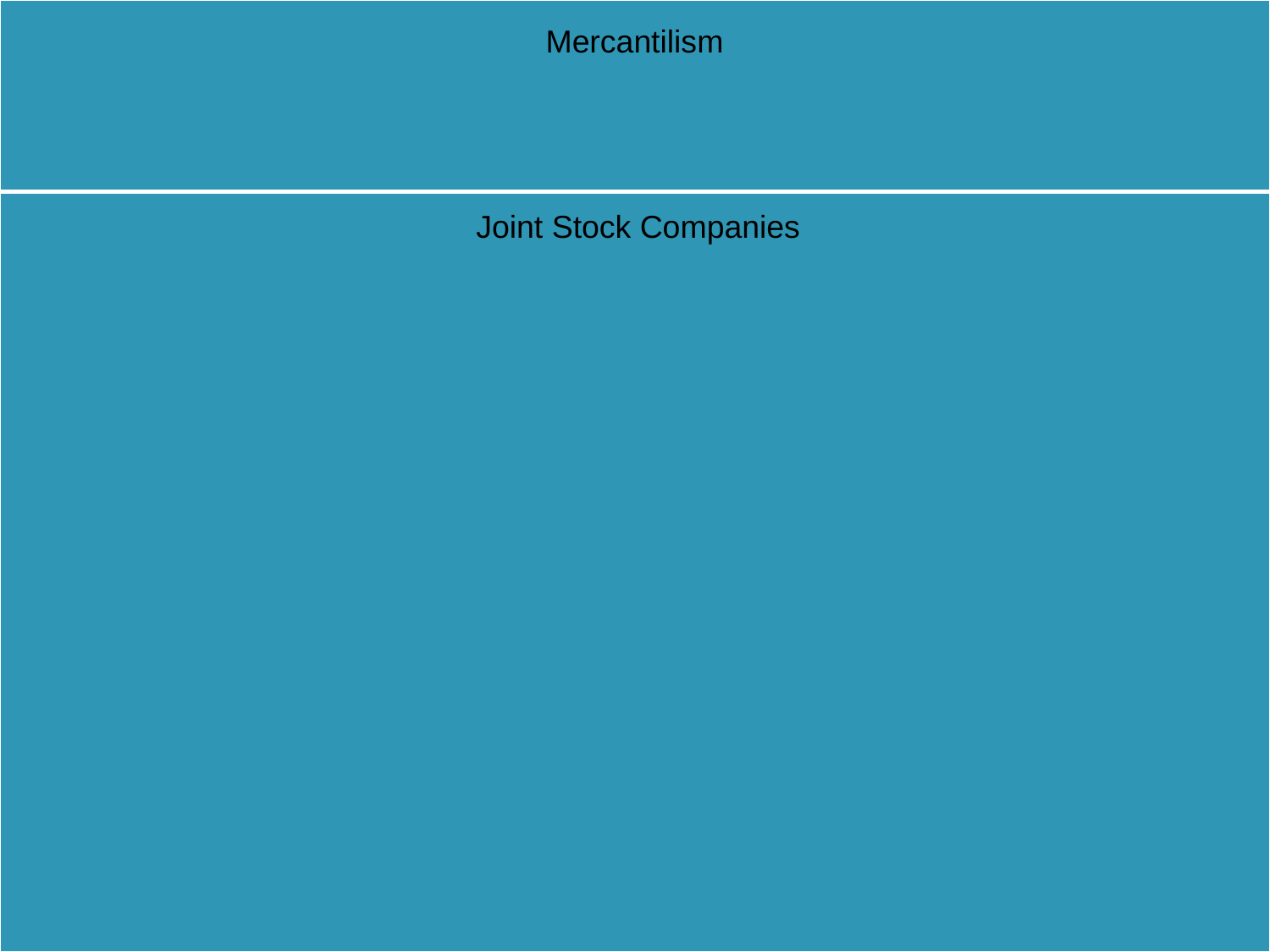

|  |
| --- |
|  |
# MEr
Mercantilism
Joint Stock Companies